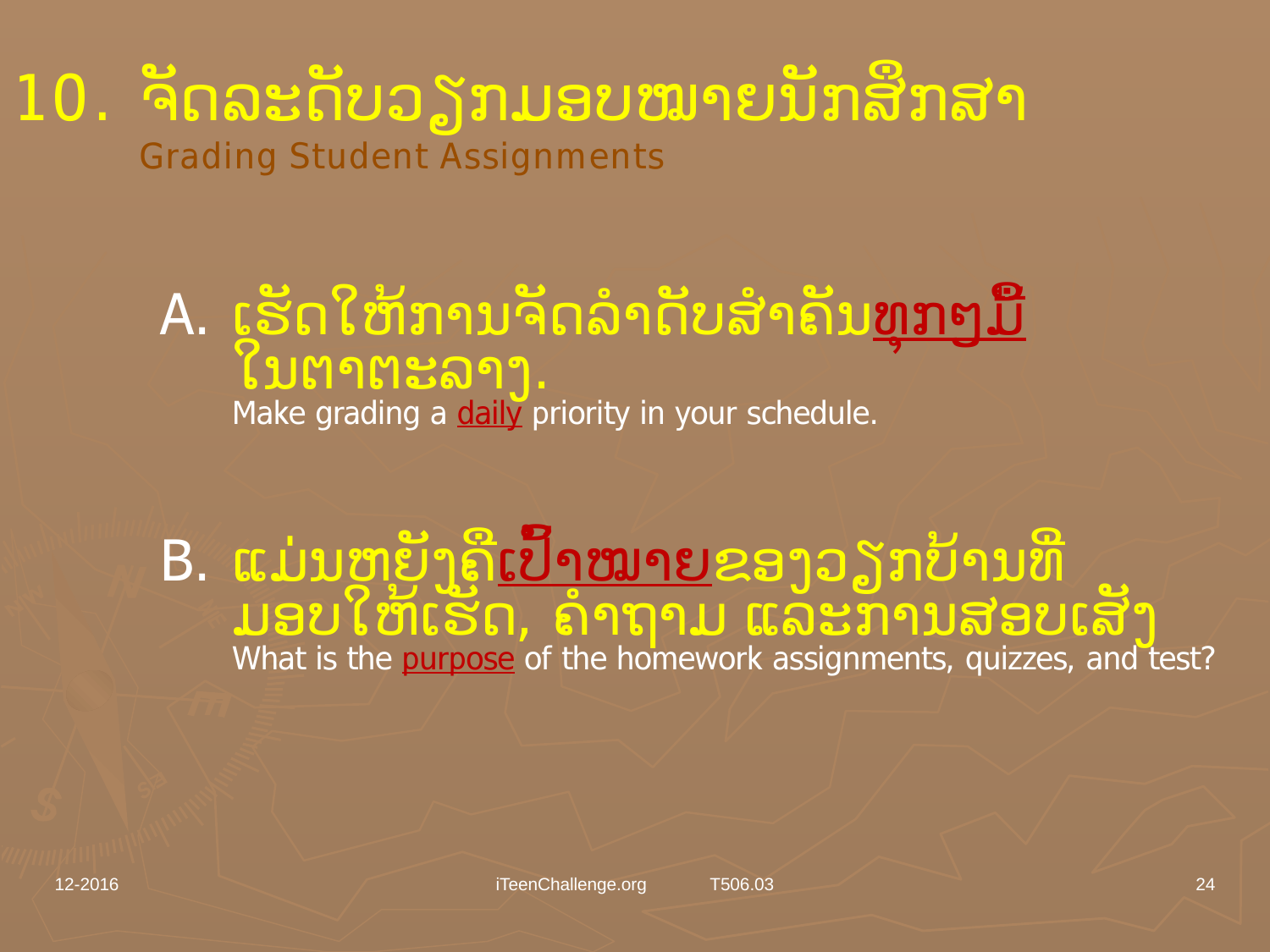

# 10.	ຈັດລະດັບວຽກມອບໝາຍນັກສຶກສາ Grading Student Assignments
A.	ເຮັດໃຫ້ການຈັດລຳດັບສຳຄັນທຸກໆມື້
ໃນຕາຕະລາງ.
Make grading a daily priority in your schedule.
B.	ແມ່ນຫຍັງຄືເປົ້າໝາຍຂອງວຽກບ້ານທີ່ມອບໃຫ້ເຮັດ, ຄຳຖາມ ແລະການສອບເສັງ
What is the purpose of the homework assignments, quizzes, and test?
12-2016
iTeenChallenge.org             T506.03
24